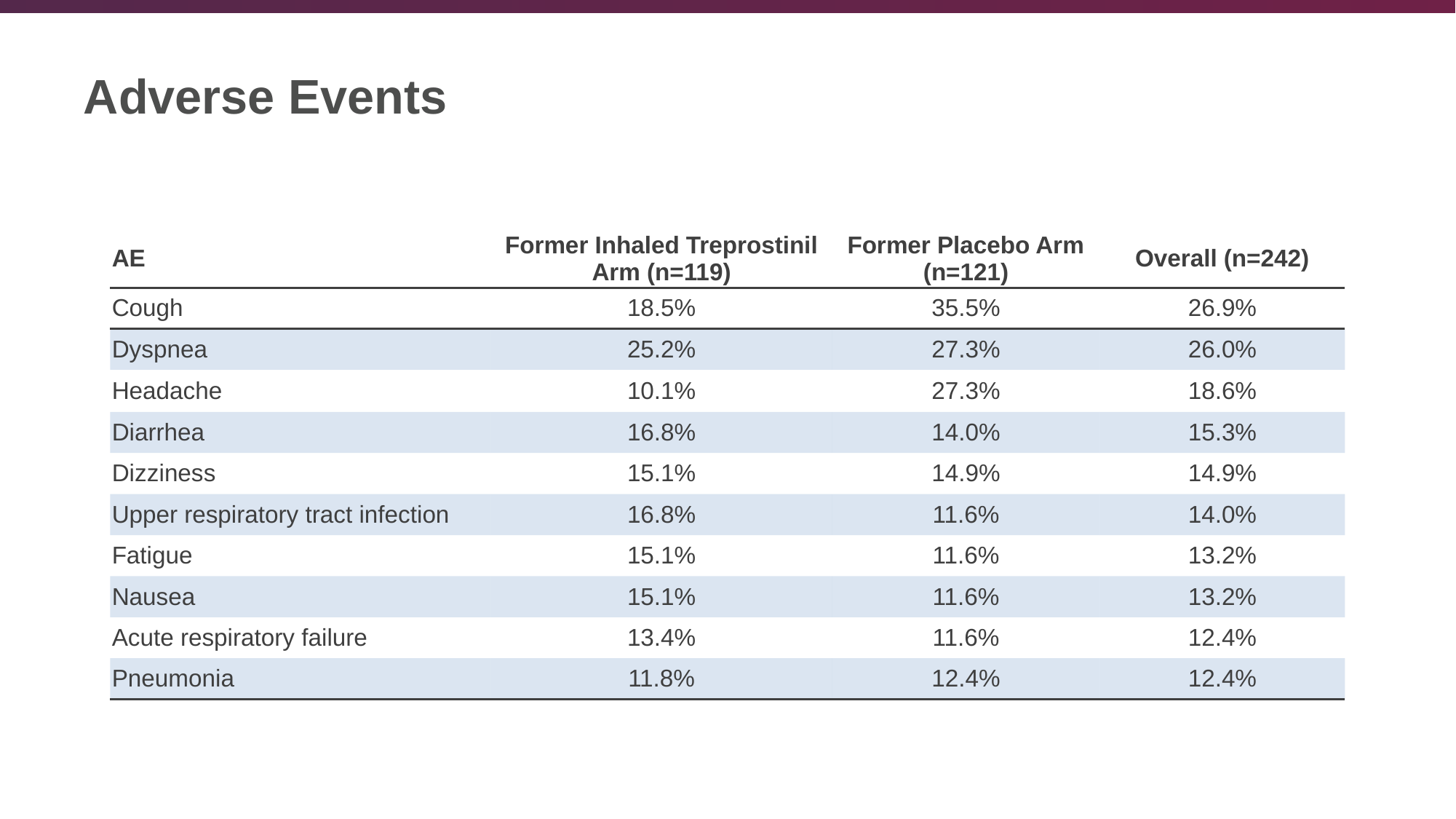

# Adverse Events
|  |  |  |  |
| --- | --- | --- | --- |
| AE | Former Inhaled Treprostinil Arm (n=119) | Former Placebo Arm (n=121) | Overall (n=242) |
| Cough | 18.5% | 35.5% | 26.9% |
| Dyspnea | 25.2% | 27.3% | 26.0% |
| Headache | 10.1% | 27.3% | 18.6% |
| Diarrhea | 16.8% | 14.0% | 15.3% |
| Dizziness | 15.1% | 14.9% | 14.9% |
| Upper respiratory tract infection | 16.8% | 11.6% | 14.0% |
| Fatigue | 15.1% | 11.6% | 13.2% |
| Nausea | 15.1% | 11.6% | 13.2% |
| Acute respiratory failure | 13.4% | 11.6% | 12.4% |
| Pneumonia | 11.8% | 12.4% | 12.4% |